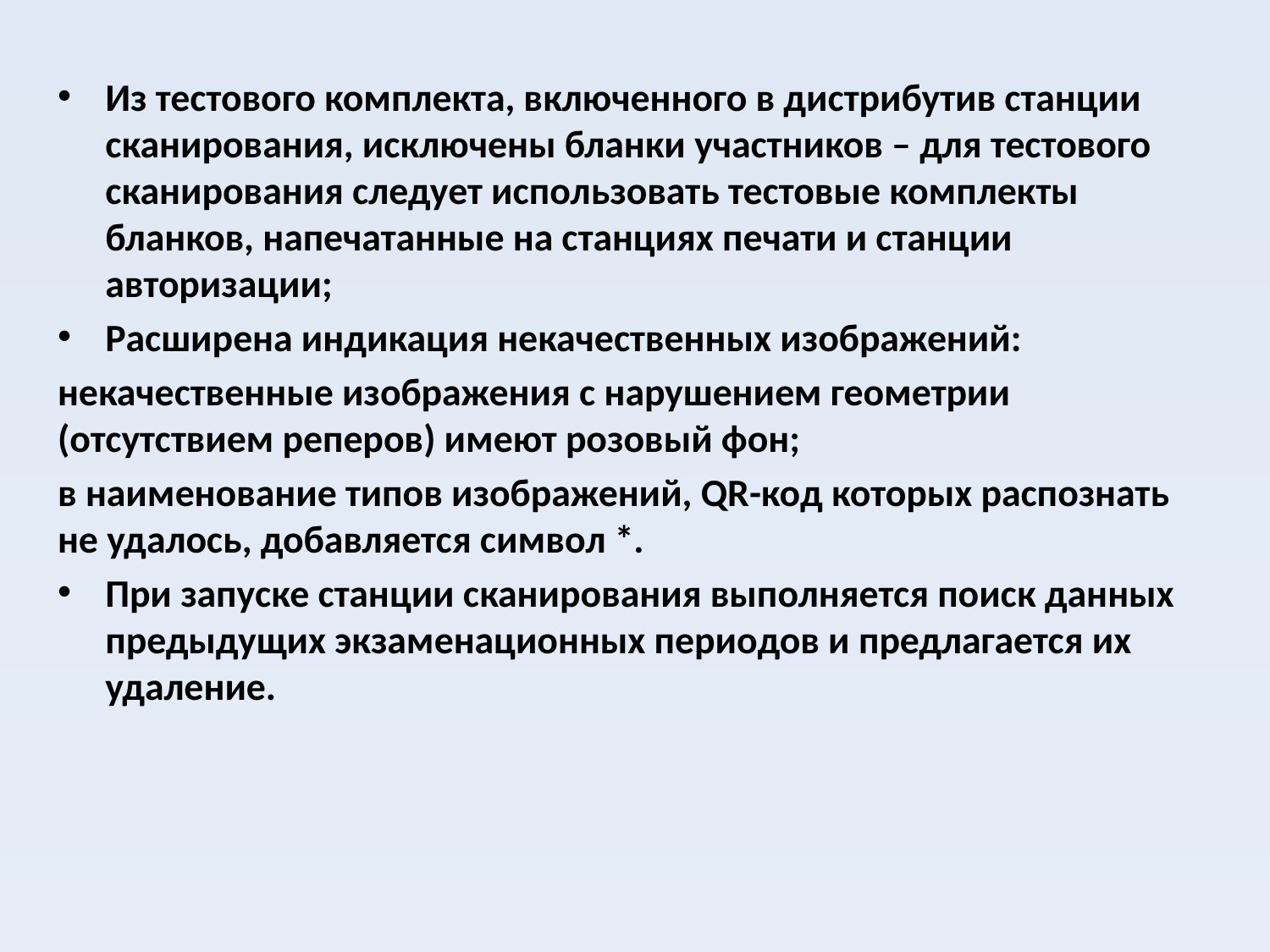

Из тестового комплекта, включенного в дистрибутив станции сканирования, исключены бланки участников – для тестового сканирования следует использовать тестовые комплекты бланков, напечатанные на станциях печати и станции авторизации;
Расширена индикация некачественных изображений:
некачественные изображения с нарушением геометрии (отсутствием реперов) имеют розовый фон;
в наименование типов изображений, QR-код которых распознать не удалось, добавляется символ *.
При запуске станции сканирования выполняется поиск данных предыдущих экзаменационных периодов и предлагается их удаление.